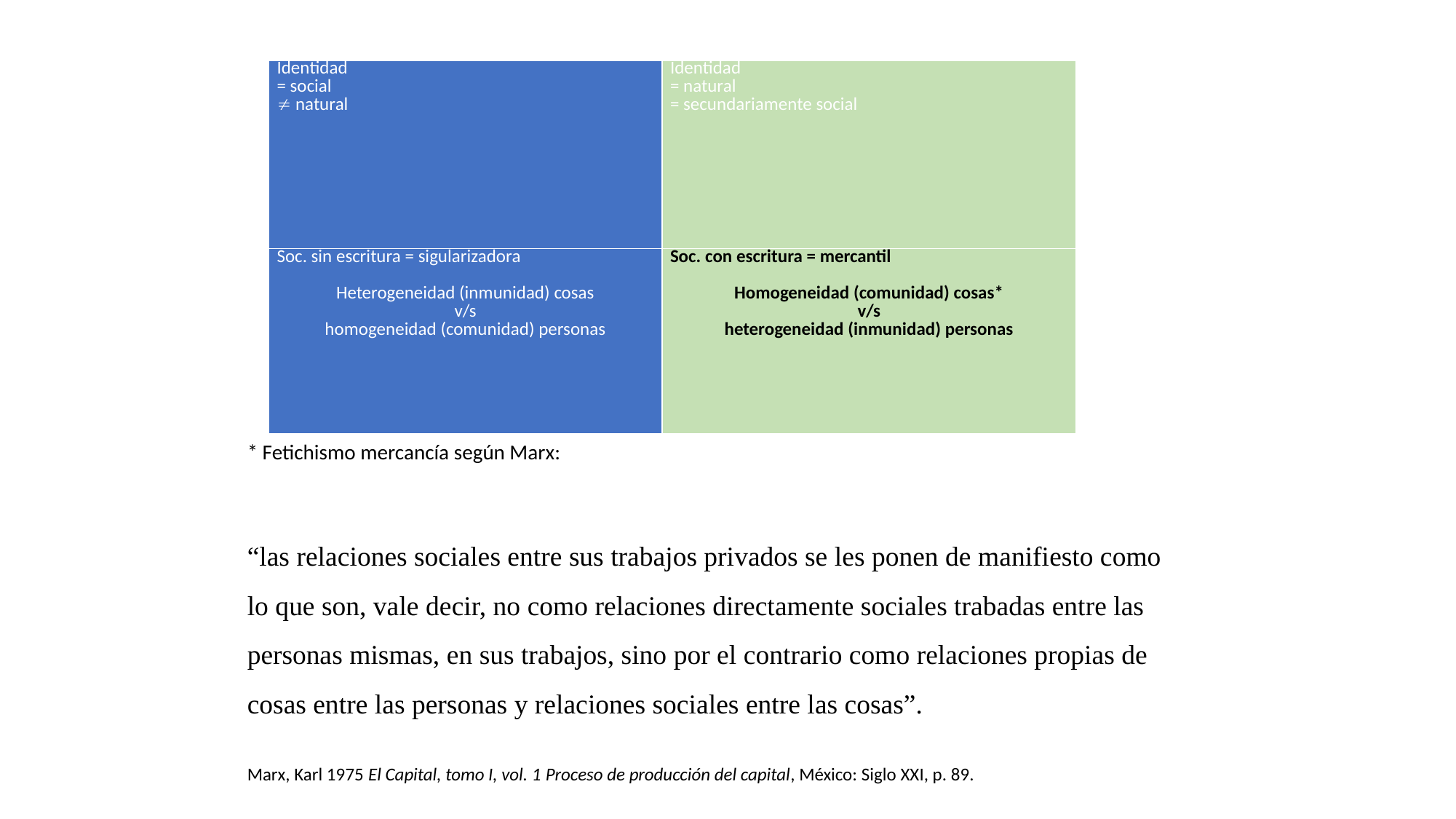

| Identidad = social ≠ natural | Identidad = natural = secundariamente social |
| --- | --- |
| Soc. sin escritura = sigularizadora   Heterogeneidad (inmunidad) cosas v/s homogeneidad (comunidad) personas | Soc. con escritura = mercantil   Homogeneidad (comunidad) cosas\* v/s heterogeneidad (inmunidad) personas |
* Fetichismo mercancía según Marx:

“las relaciones sociales entre sus trabajos privados se les ponen de manifiesto como lo que son, vale decir, no como relaciones directamente sociales trabadas entre las personas mismas, en sus trabajos, sino por el contrario como relaciones propias de cosas entre las personas y relaciones sociales entre las cosas”.

Marx, Karl 1975 El Capital, tomo I, vol. 1 Proceso de producción del capital, México: Siglo XXI, p. 89.